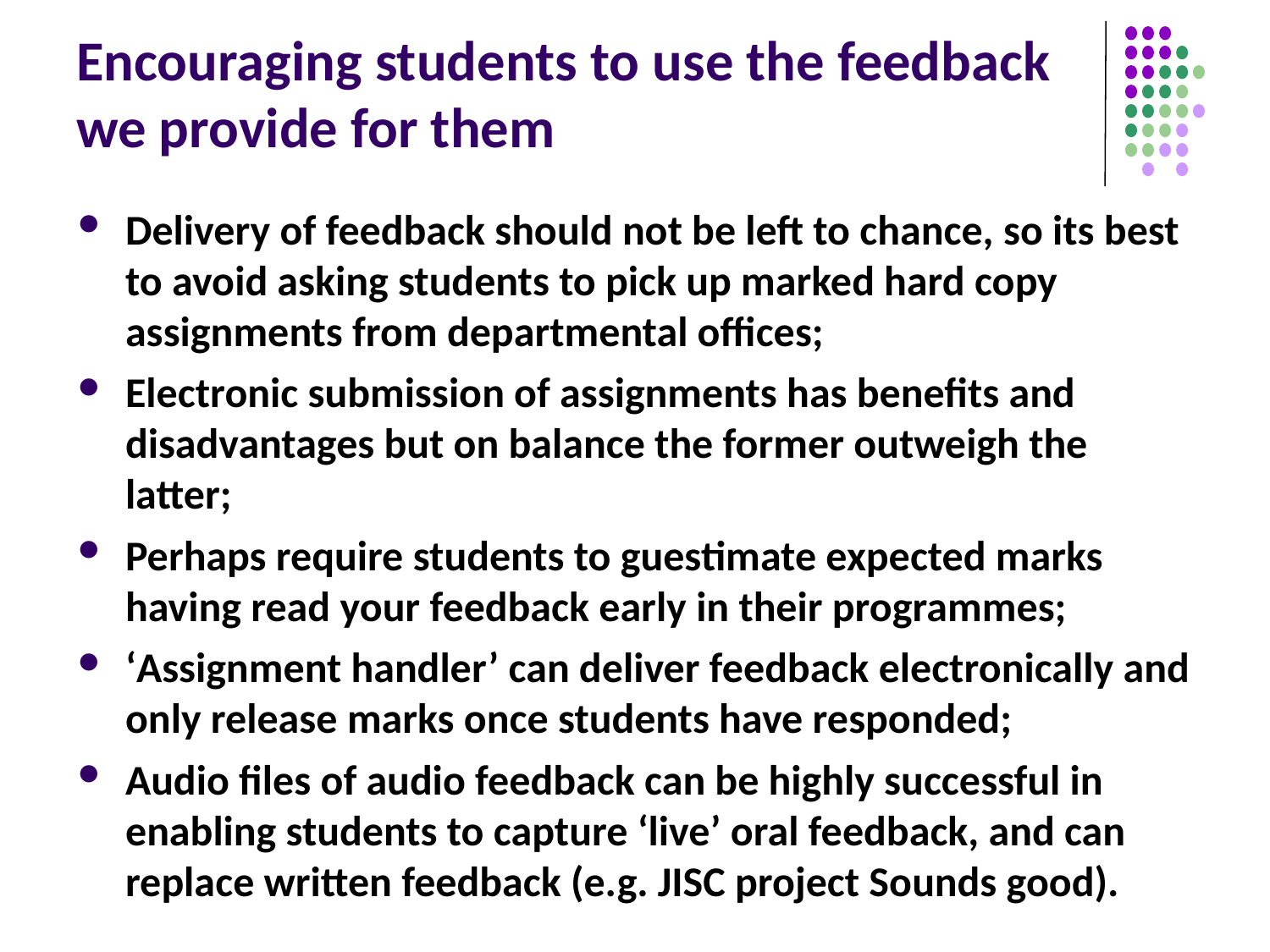

# Encouraging students to use the feedback we provide for them
Delivery of feedback should not be left to chance, so its best to avoid asking students to pick up marked hard copy assignments from departmental offices;
Electronic submission of assignments has benefits and disadvantages but on balance the former outweigh the latter;
Perhaps require students to guestimate expected marks having read your feedback early in their programmes;
‘Assignment handler’ can deliver feedback electronically and only release marks once students have responded;
Audio files of audio feedback can be highly successful in enabling students to capture ‘live’ oral feedback, and can replace written feedback (e.g. JISC project Sounds good).